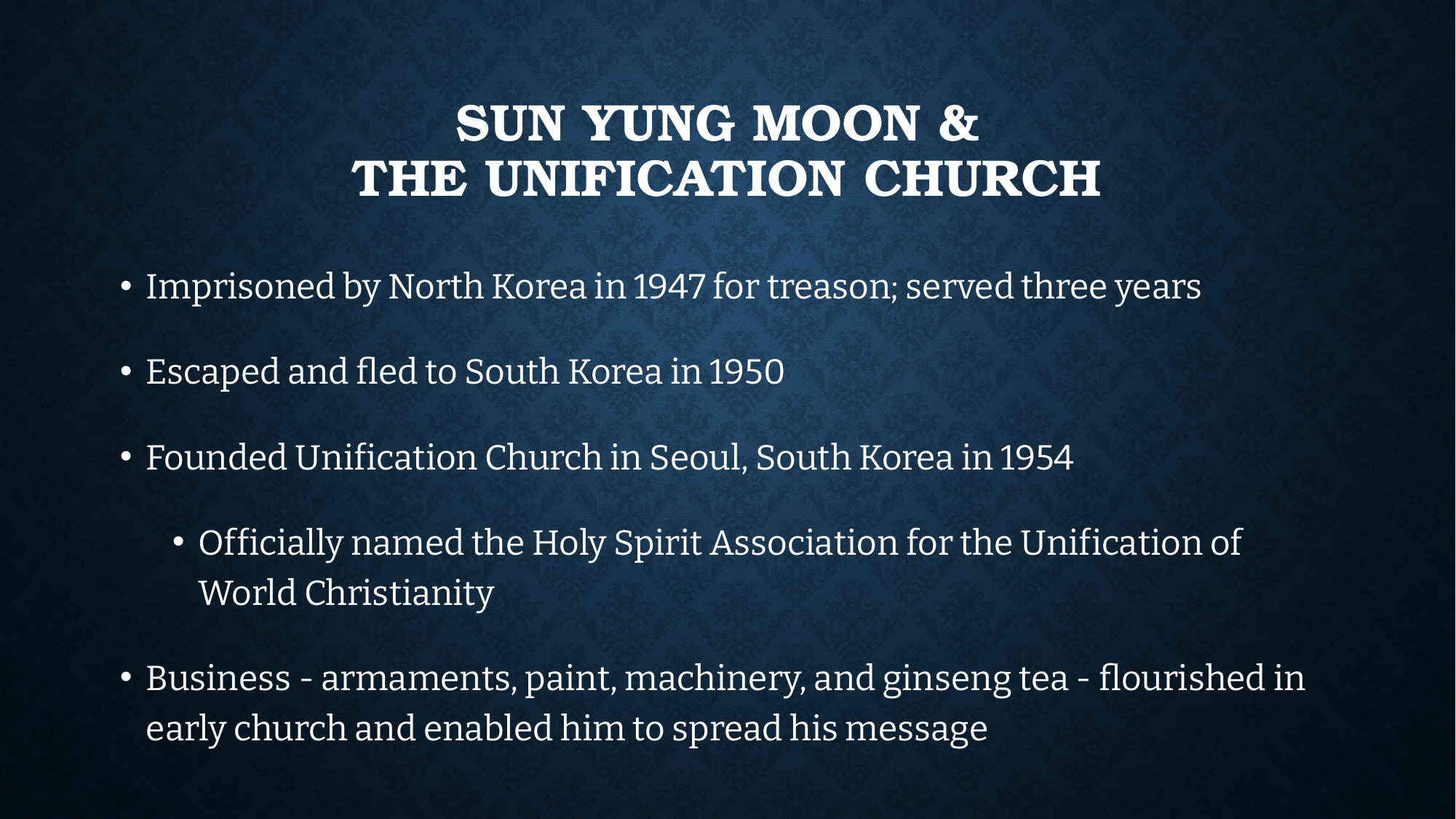

# Sun Yung Moon & the Unification Church
Imprisoned by North Korea in 1947 for treason; served three years
Escaped and fled to South Korea in 1950
Founded Unification Church in Seoul, South Korea in 1954
Officially named the Holy Spirit Association for the Unification of World Christianity
Business - armaments, paint, machinery, and ginseng tea - flourished in early church and enabled him to spread his message